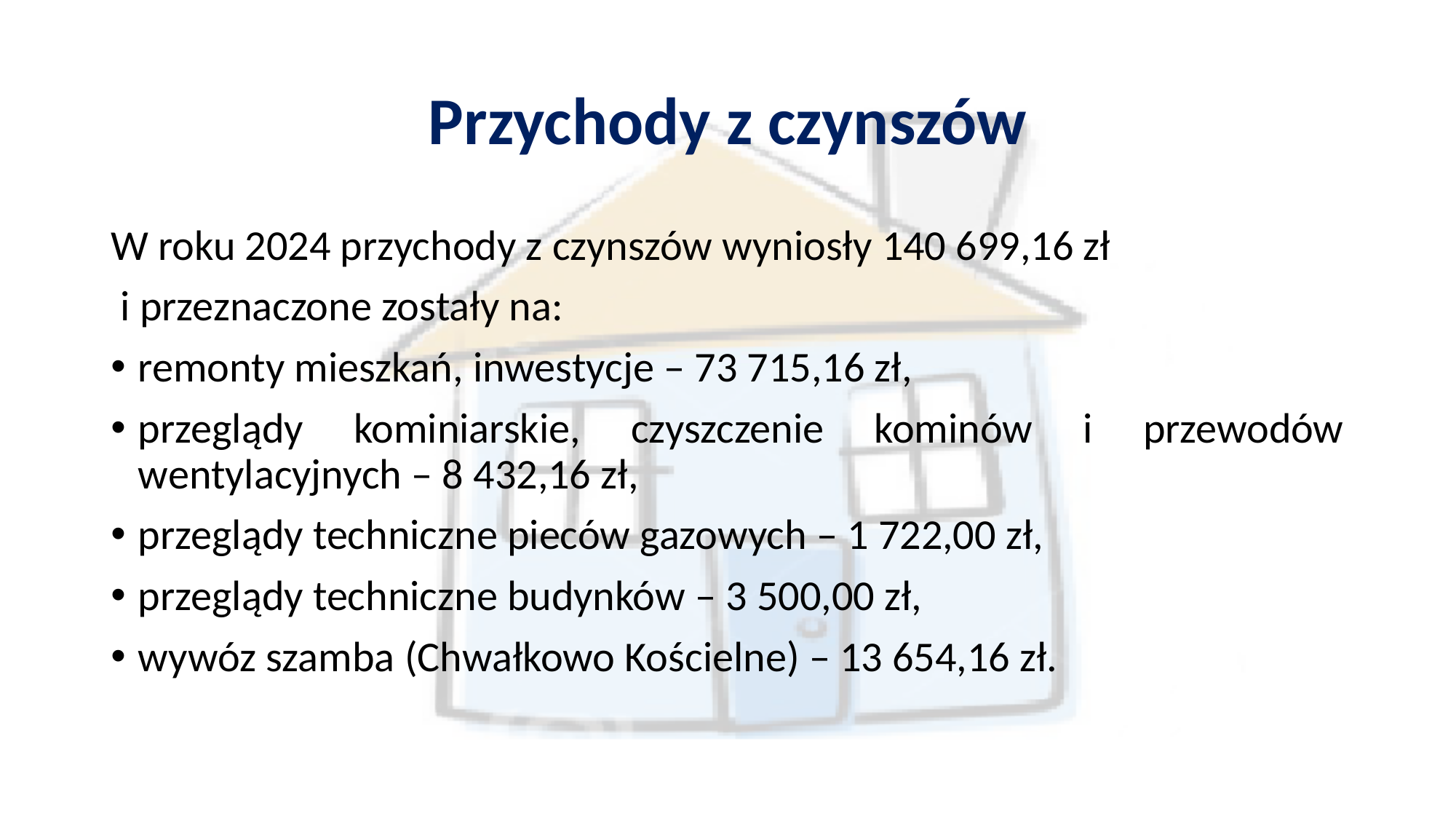

# Przychody z czynszów
W roku 2024 przychody z czynszów wyniosły 140 699,16 zł
 i przeznaczone zostały na:
remonty mieszkań, inwestycje – 73 715,16 zł,
przeglądy kominiarskie, czyszczenie kominów i przewodów wentylacyjnych – 8 432,16 zł,
przeglądy techniczne pieców gazowych – 1 722,00 zł,
przeglądy techniczne budynków – 3 500,00 zł,
wywóz szamba (Chwałkowo Kościelne) – 13 654,16 zł.